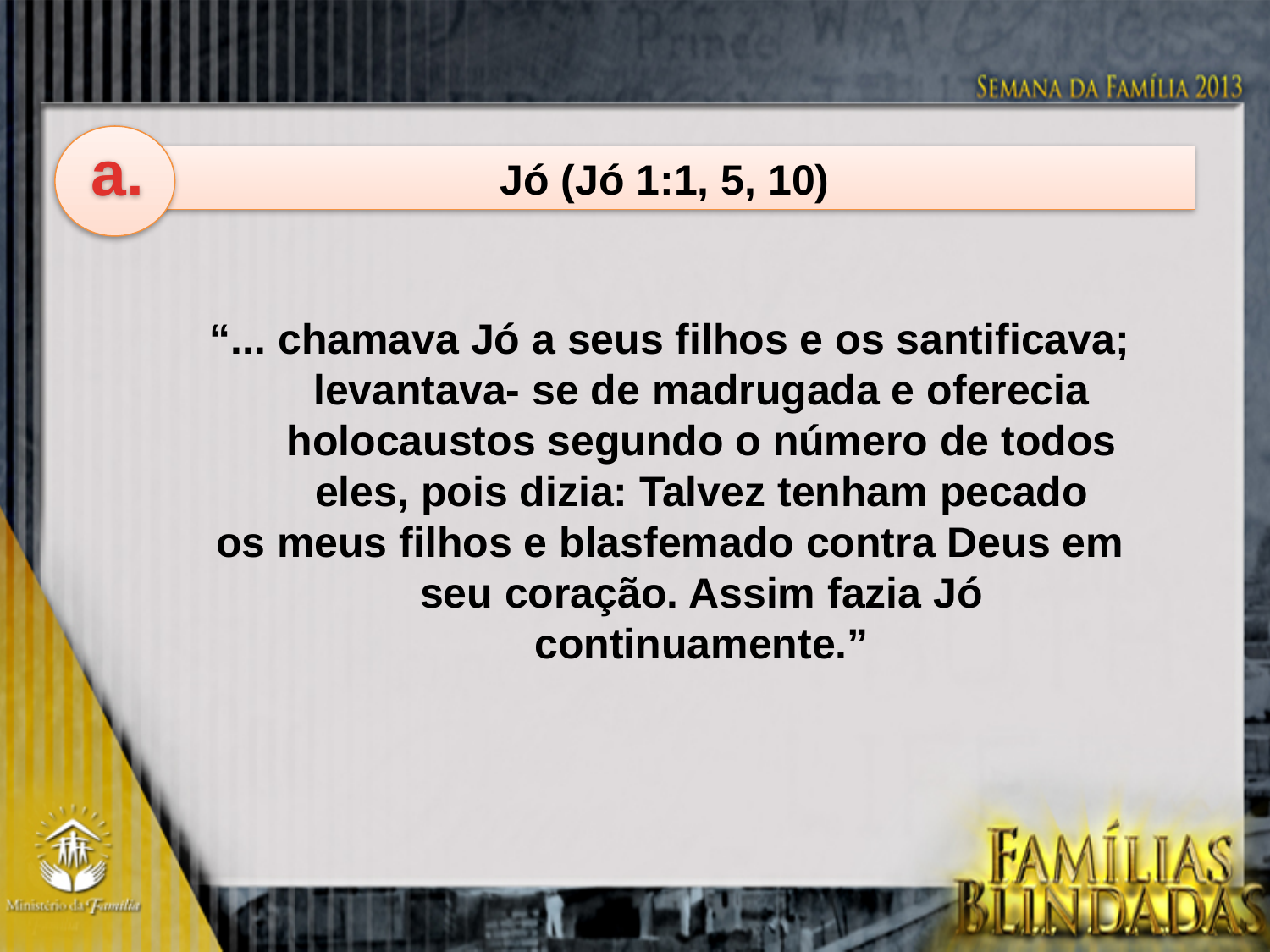

a.

Jó (Jó 1:1, 5, 10)
“... chamava Jó a seus filhos e os santificava; levantava- se de madrugada e oferecia holocaustos segundo o número de todos eles, pois dizia: Talvez tenham pecado
os meus filhos e blasfemado contra Deus em seu coração. Assim fazia Jó continuamente.”